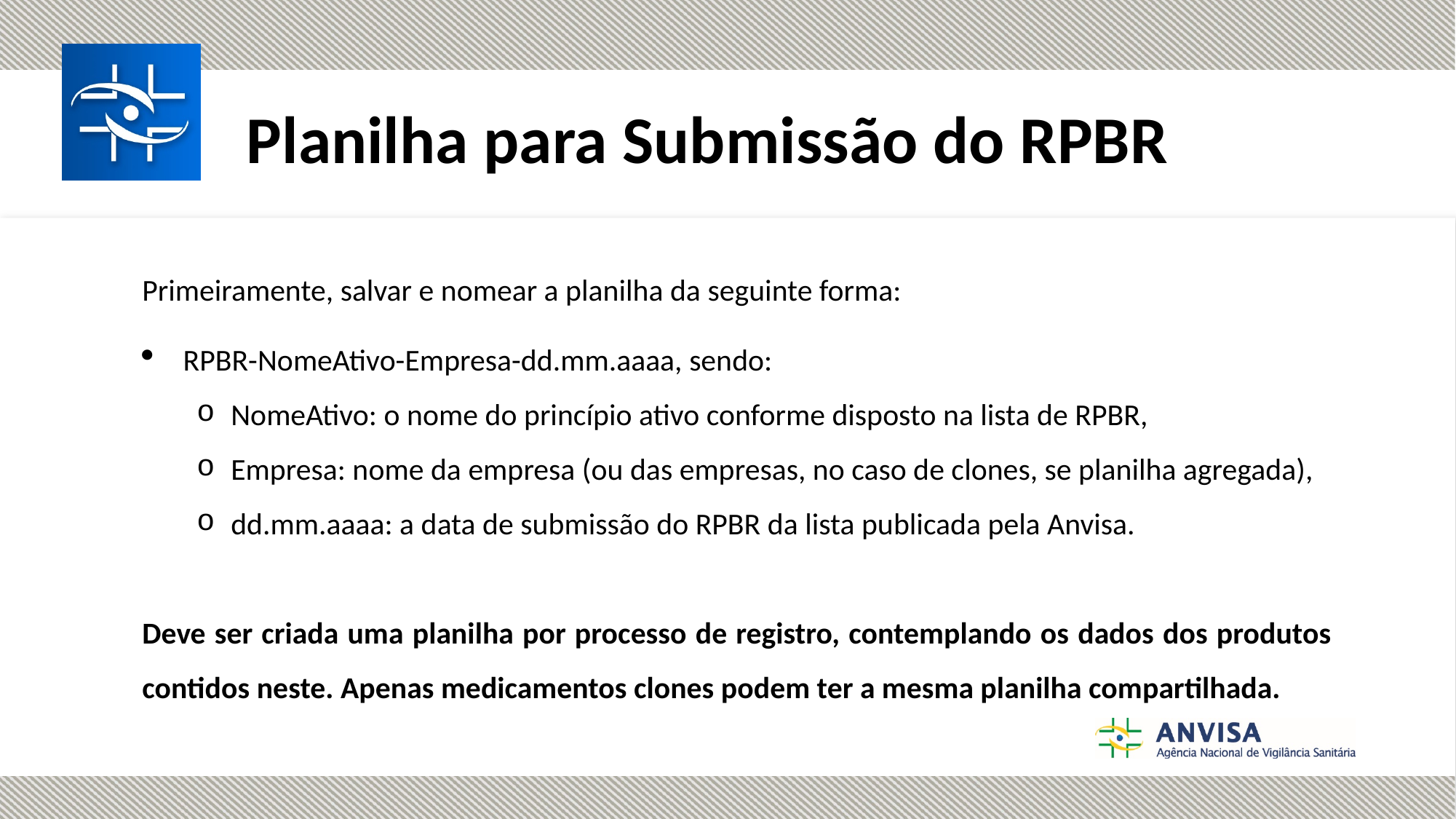

Planilha para Submissão do RPBR
Primeiramente, salvar e nomear a planilha da seguinte forma:
RPBR-NomeAtivo-Empresa-dd.mm.aaaa, sendo:
NomeAtivo: o nome do princípio ativo conforme disposto na lista de RPBR,
Empresa: nome da empresa (ou das empresas, no caso de clones, se planilha agregada),
dd.mm.aaaa: a data de submissão do RPBR da lista publicada pela Anvisa.

Deve ser criada uma planilha por processo de registro, contemplando os dados dos produtos contidos neste. Apenas medicamentos clones podem ter a mesma planilha compartilhada.